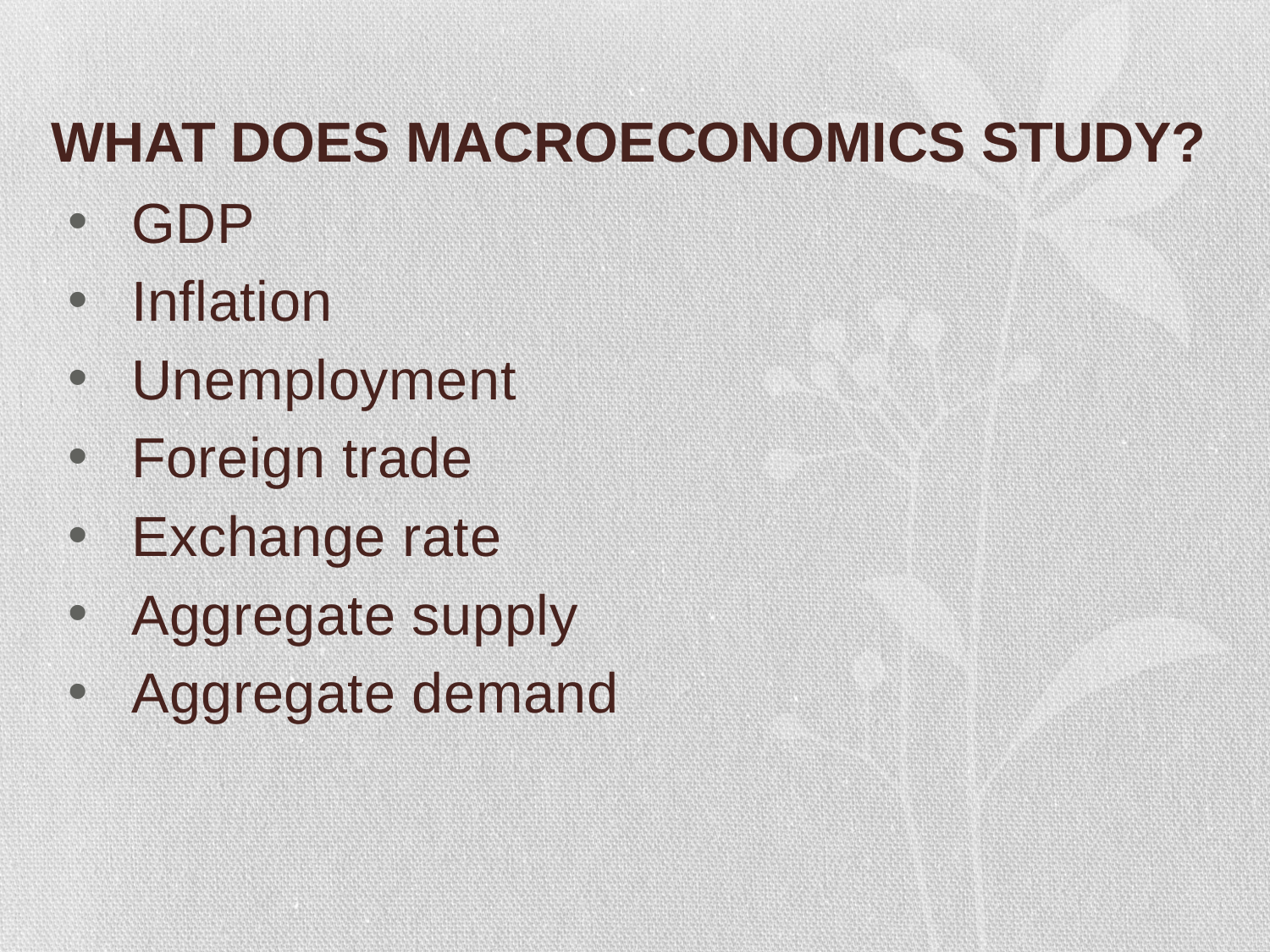

# WHAT DOES MACROECONOMICS STUDY?
GDP
Inflation
Unemployment
Foreign trade
Exchange rate
Aggregate supply
Aggregate demand